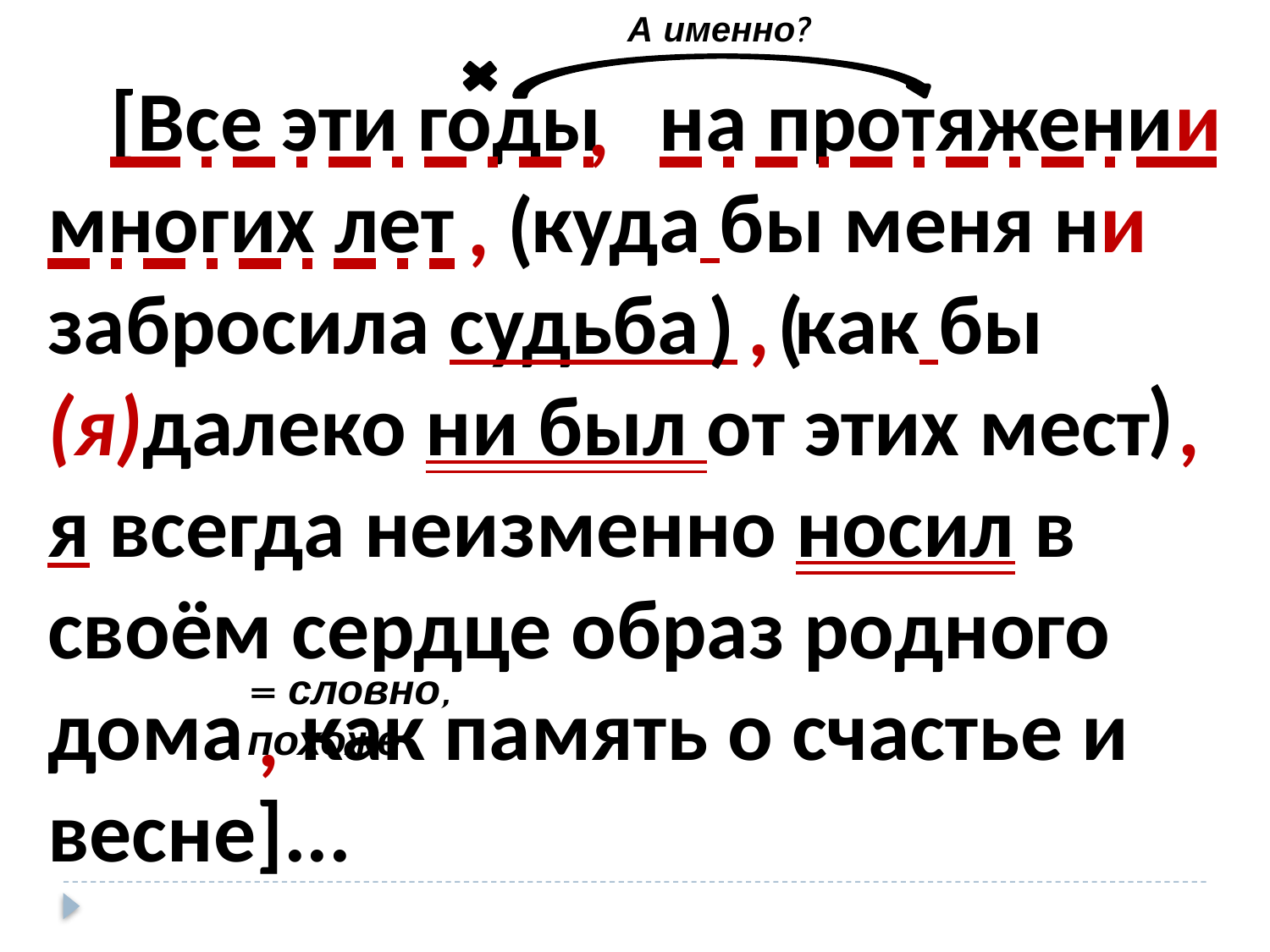

А именно?
[Все эти годы   на протяжении многих лет    куда бы меня ни забросила судьба     как бы (я)далеко ни был от этих мест     я всегда неизменно носил в своём сердце образ родного дома   как память о счастье и весне]...

,
,
(
)
,
(
)
,
= словно, похоже
,